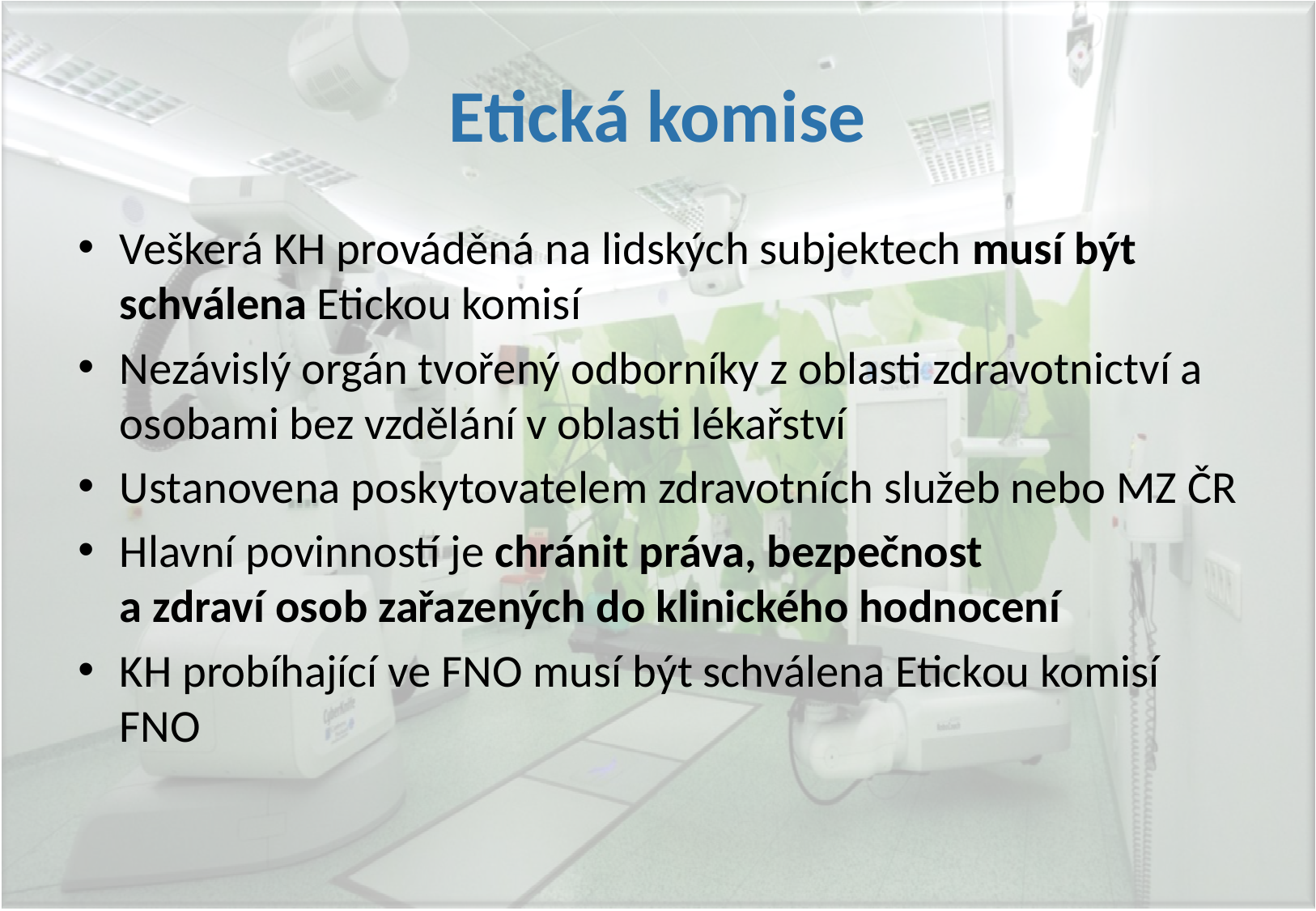

# Etická komise
Veškerá KH prováděná na lidských subjektech musí být schválena Etickou komisí
Nezávislý orgán tvořený odborníky z oblasti zdravotnictví a osobami bez vzdělání v oblasti lékařství
Ustanovena poskytovatelem zdravotních služeb nebo MZ ČR
Hlavní povinností je chránit práva, bezpečnost
a zdraví osob zařazených do klinického hodnocení
KH probíhající ve FNO musí být schválena Etickou komisí FNO